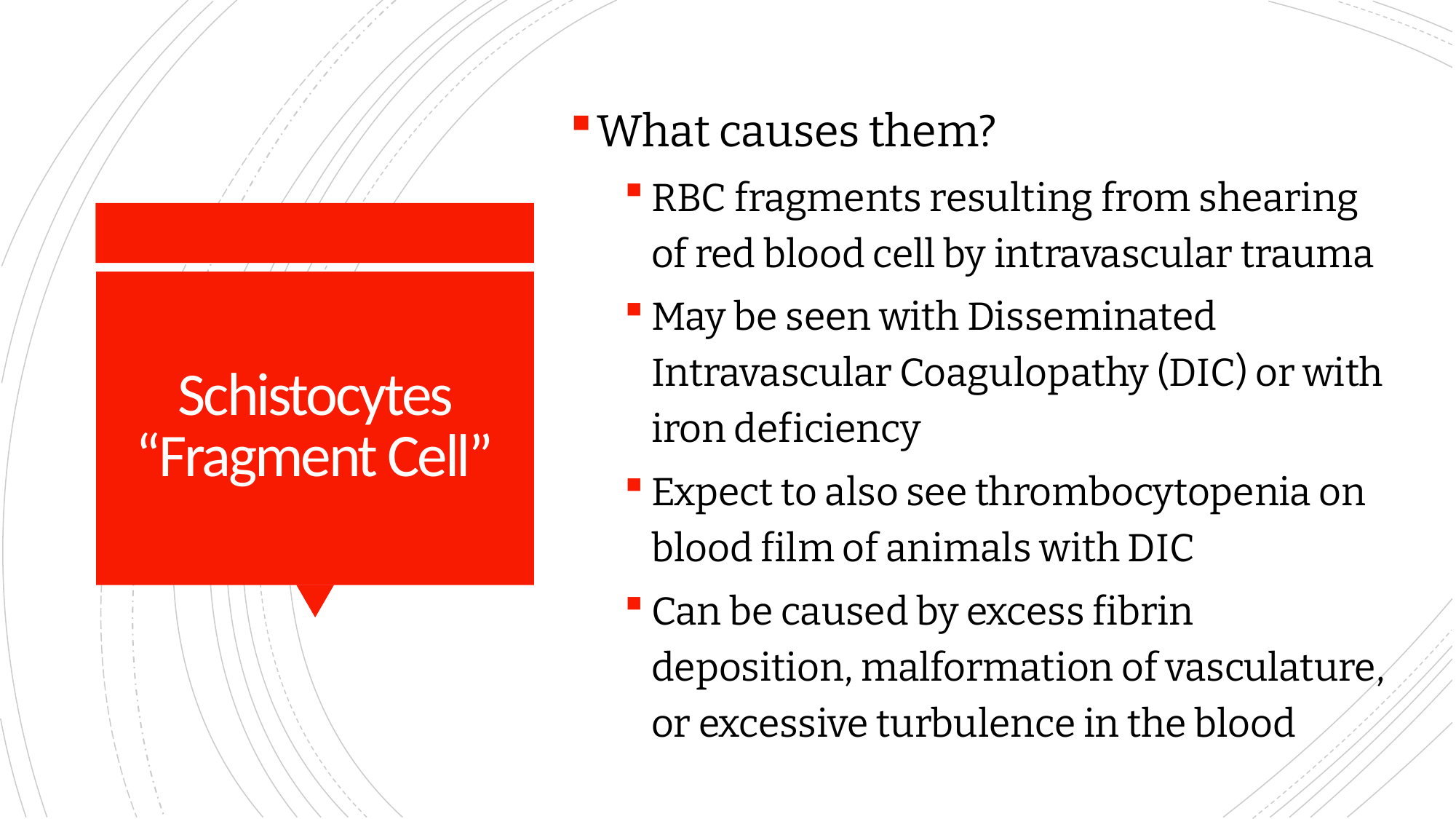

What causes them?
RBC fragments resulting from shearing of red blood cell by intravascular trauma
May be seen with Disseminated Intravascular Coagulopathy (DIC) or with iron deficiency
Expect to also see thrombocytopenia on blood film of animals with DIC
Can be caused by excess fibrin deposition, malformation of vasculature, or excessive turbulence in the blood
# Schistocytes “Fragment Cell”